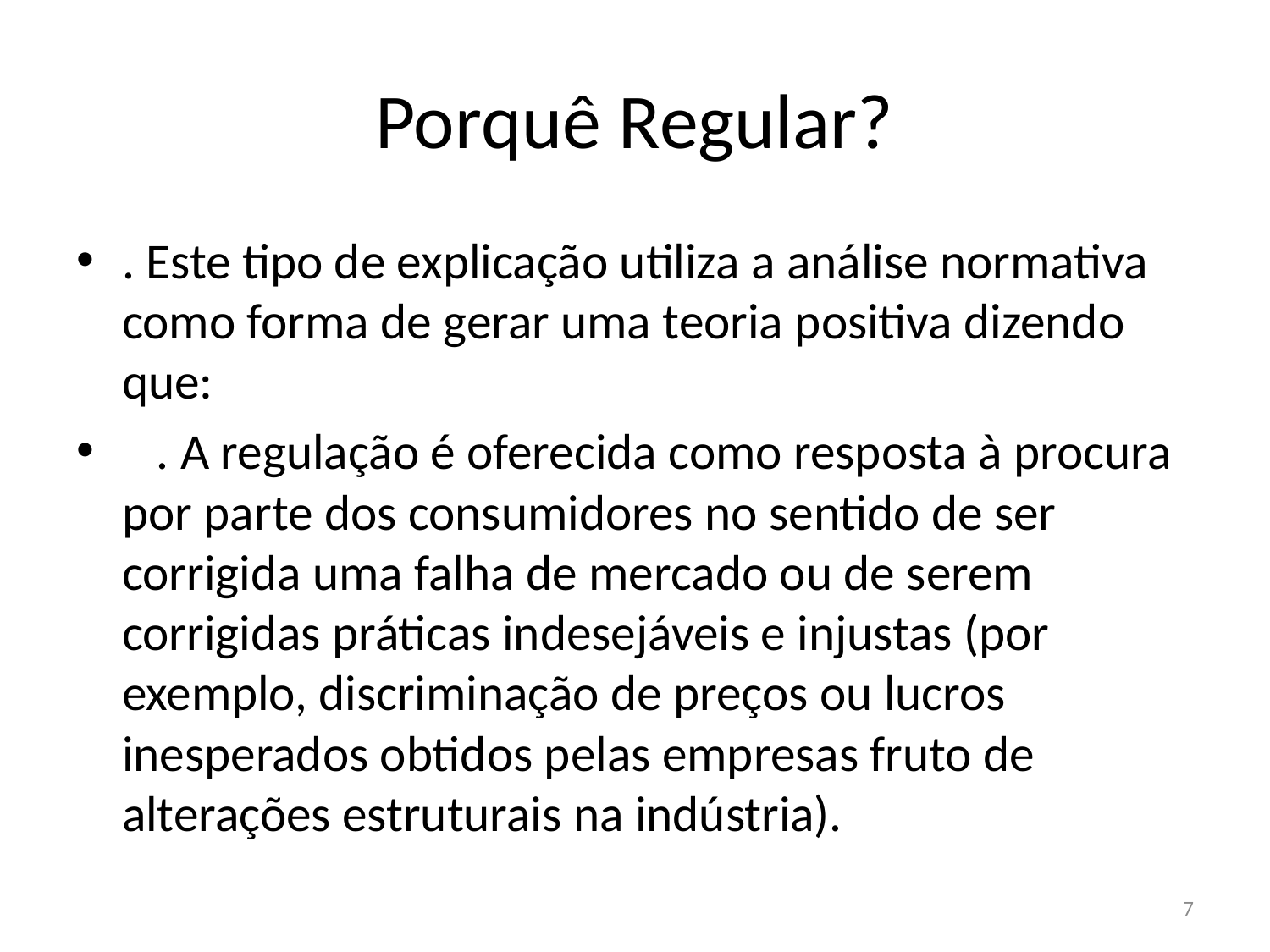

# Porquê Regular?
. Este tipo de explicação utiliza a análise normativa como forma de gerar uma teoria positiva dizendo que:
   . A regulação é oferecida como resposta à procura por parte dos consumidores no sentido de ser corrigida uma falha de mercado ou de serem corrigidas práticas indesejáveis e injustas (por exemplo, discriminação de preços ou lucros inesperados obtidos pelas empresas fruto de alterações estruturais na indústria).
7